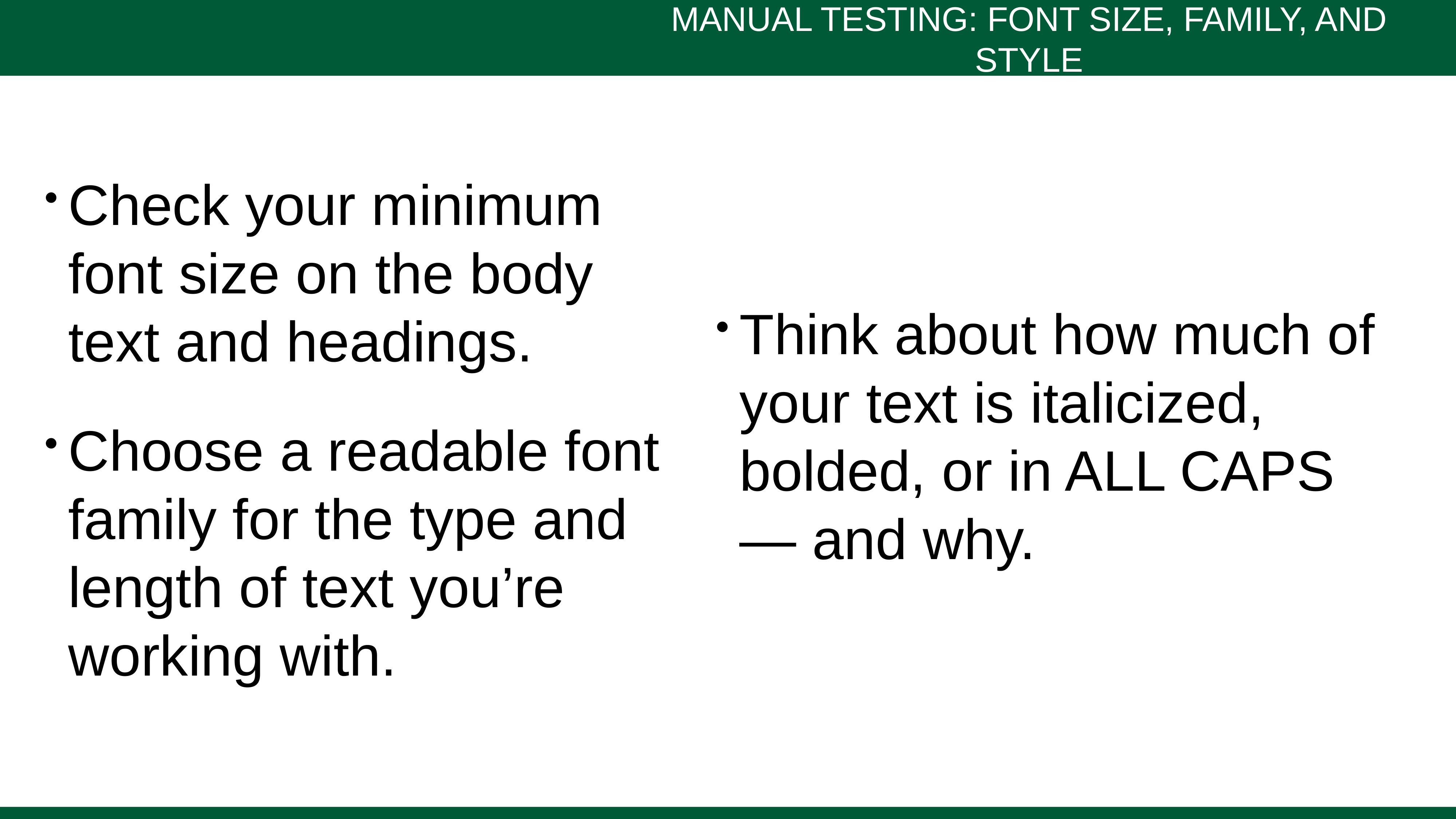

MANUAL TESTING: FONT SIZE, FAMILY, AND STYLE
Check your minimum font size on the body text and headings.
Choose a readable font family for the type and length of text you’re working with.
Think about how much of your text is italicized, bolded, or in ALL CAPS — and why.